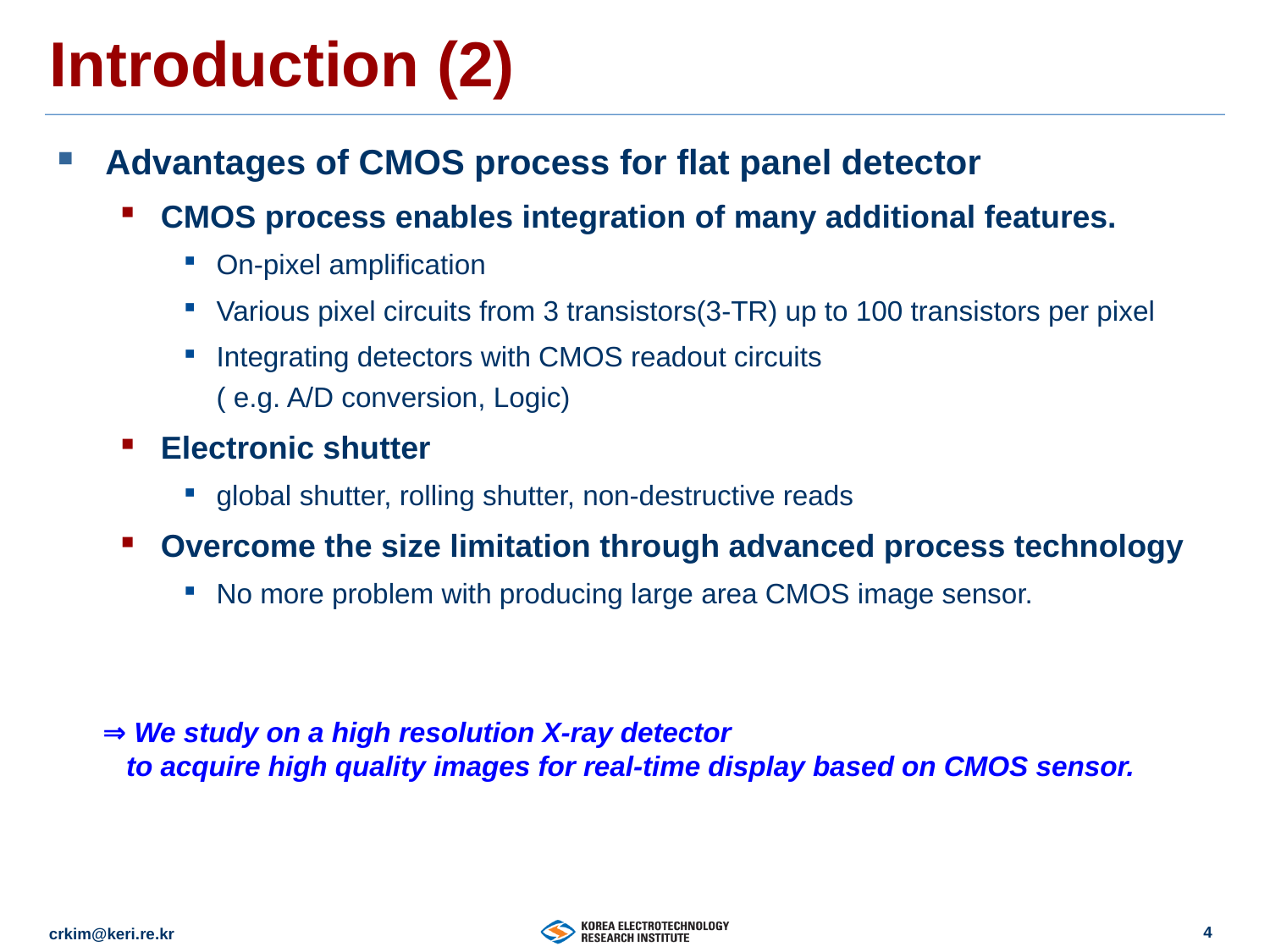

# Introduction (2)
Advantages of CMOS process for flat panel detector
CMOS process enables integration of many additional features.
On-pixel amplification
Various pixel circuits from 3 transistors(3-TR) up to 100 transistors per pixel
Integrating detectors with CMOS readout circuits
( e.g. A/D conversion, Logic)
Electronic shutter
global shutter, rolling shutter, non-destructive reads
Overcome the size limitation through advanced process technology
No more problem with producing large area CMOS image sensor.

⇒ We study on a high resolution X-ray detector
   to acquire high quality images for real-time display based on CMOS sensor.
4
crkim@keri.re.kr